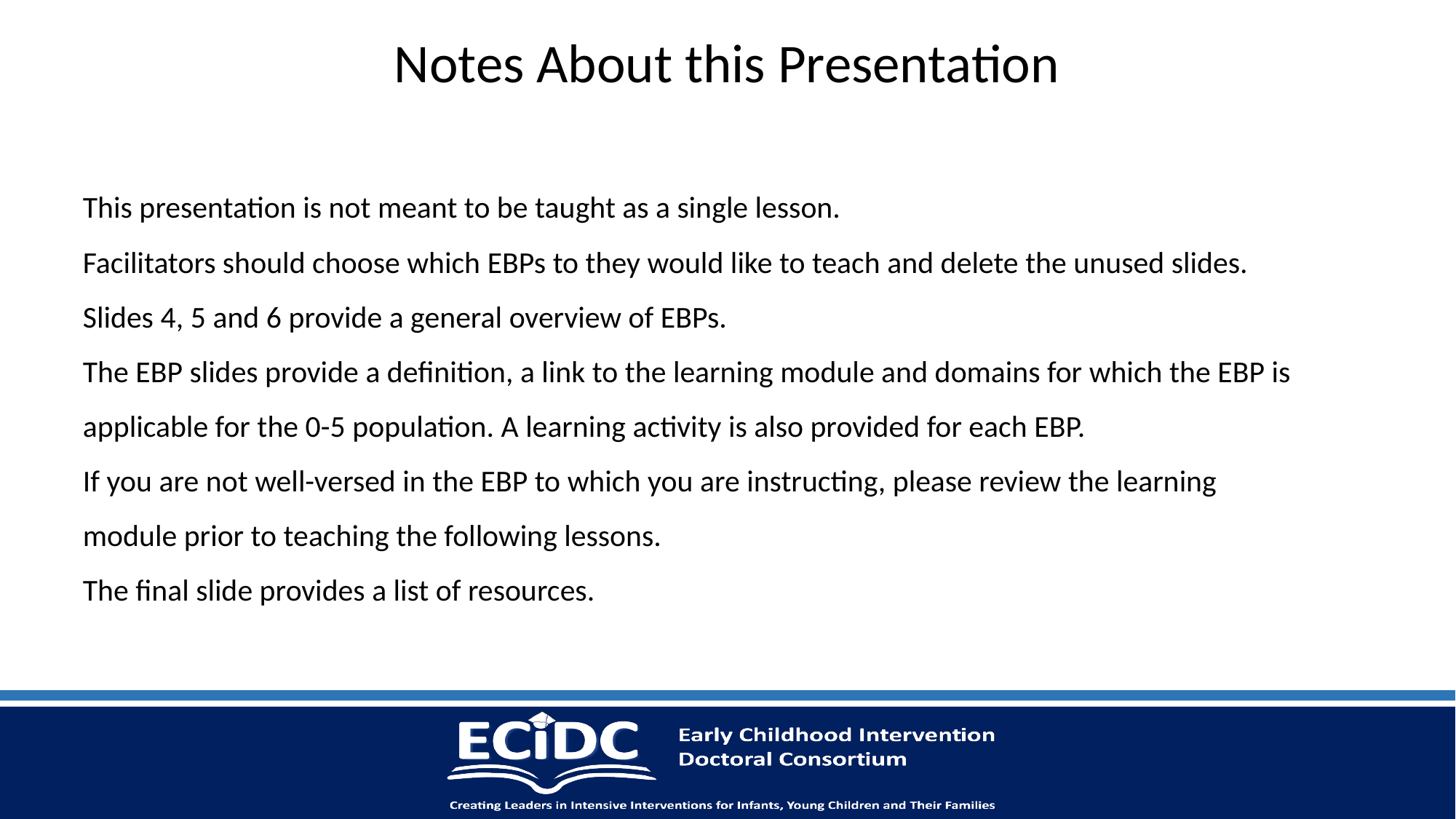

# Notes About this Presentation
This presentation is not meant to be taught as a single lesson.
Facilitators should choose which EBPs to they would like to teach and delete the unused slides.
Slides 4, 5 and 6 provide a general overview of EBPs.
The EBP slides provide a definition, a link to the learning module and domains for which the EBP is applicable for the 0-5 population. A learning activity is also provided for each EBP.
If you are not well-versed in the EBP to which you are instructing, please review the learning module prior to teaching the following lessons.
The final slide provides a list of resources.